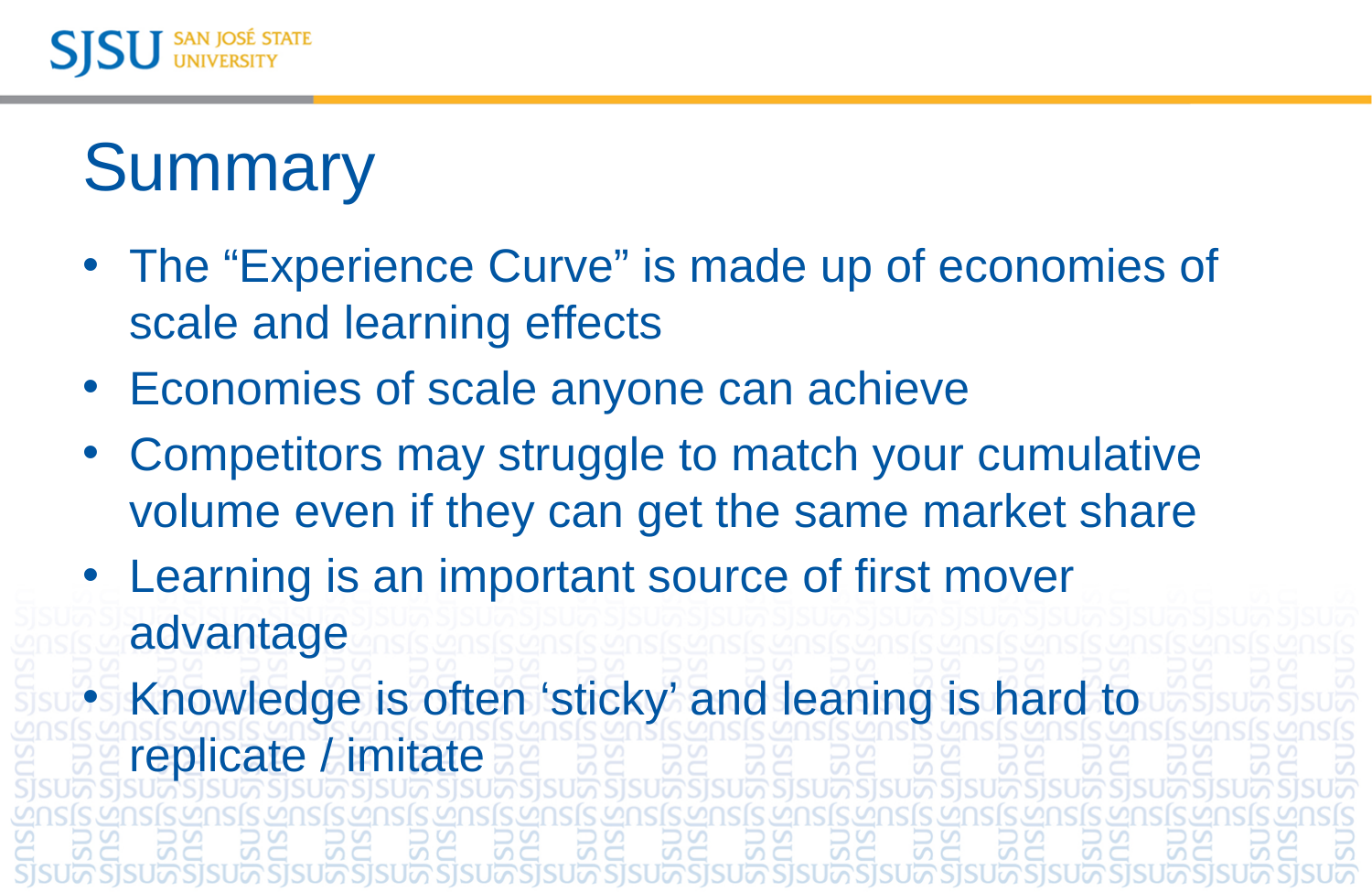

# Summary
The “Experience Curve” is made up of economies of scale and learning effects
Economies of scale anyone can achieve
Competitors may struggle to match your cumulative volume even if they can get the same market share
Learning is an important source of first mover advantage
Knowledge is often ‘sticky’ and leaning is hard to replicate / imitate